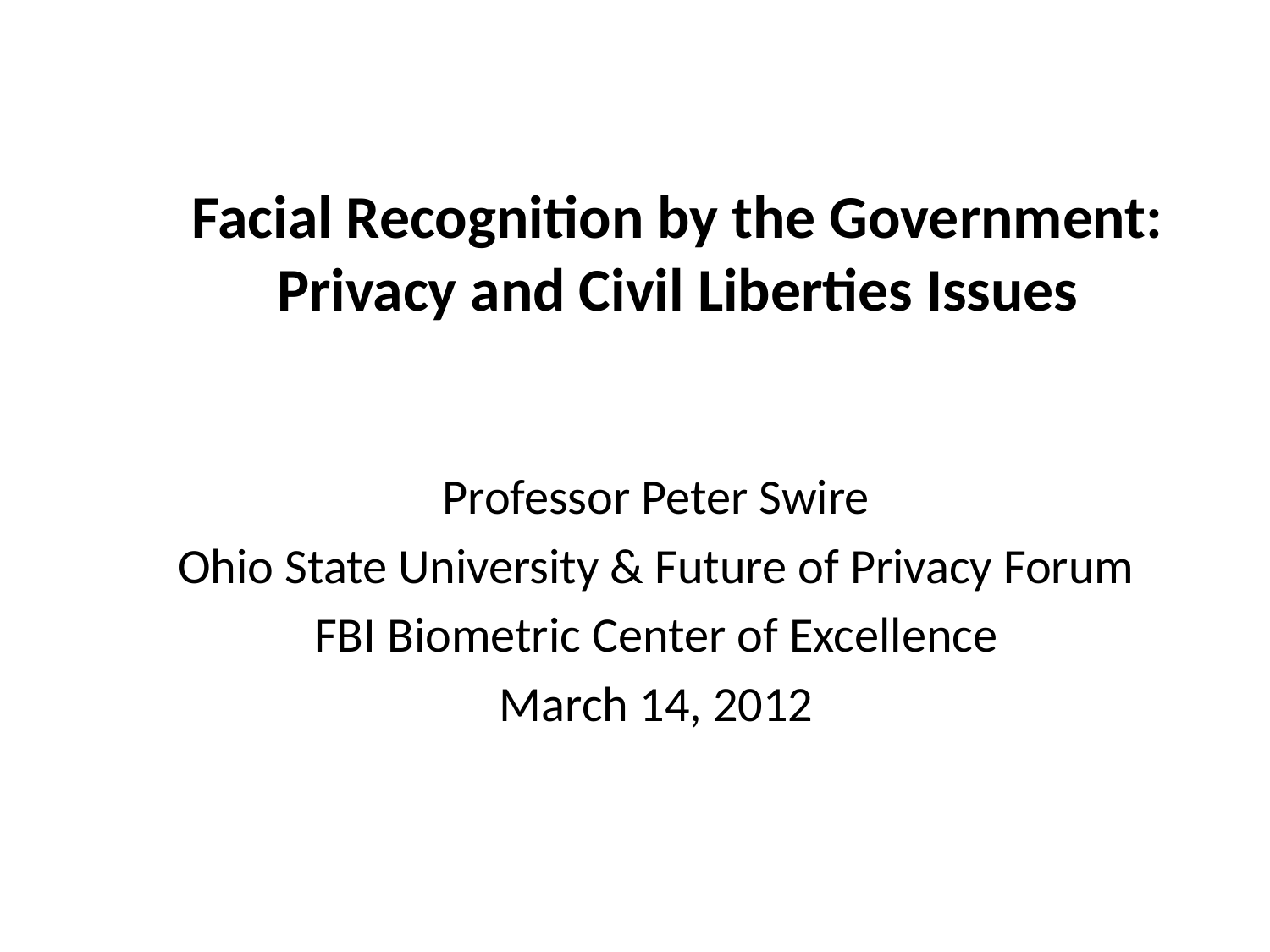

# Facial Recognition by the Government: Privacy and Civil Liberties Issues

Professor Peter Swire
Ohio State University & Future of Privacy Forum
FBI Biometric Center of Excellence
March 14, 2012